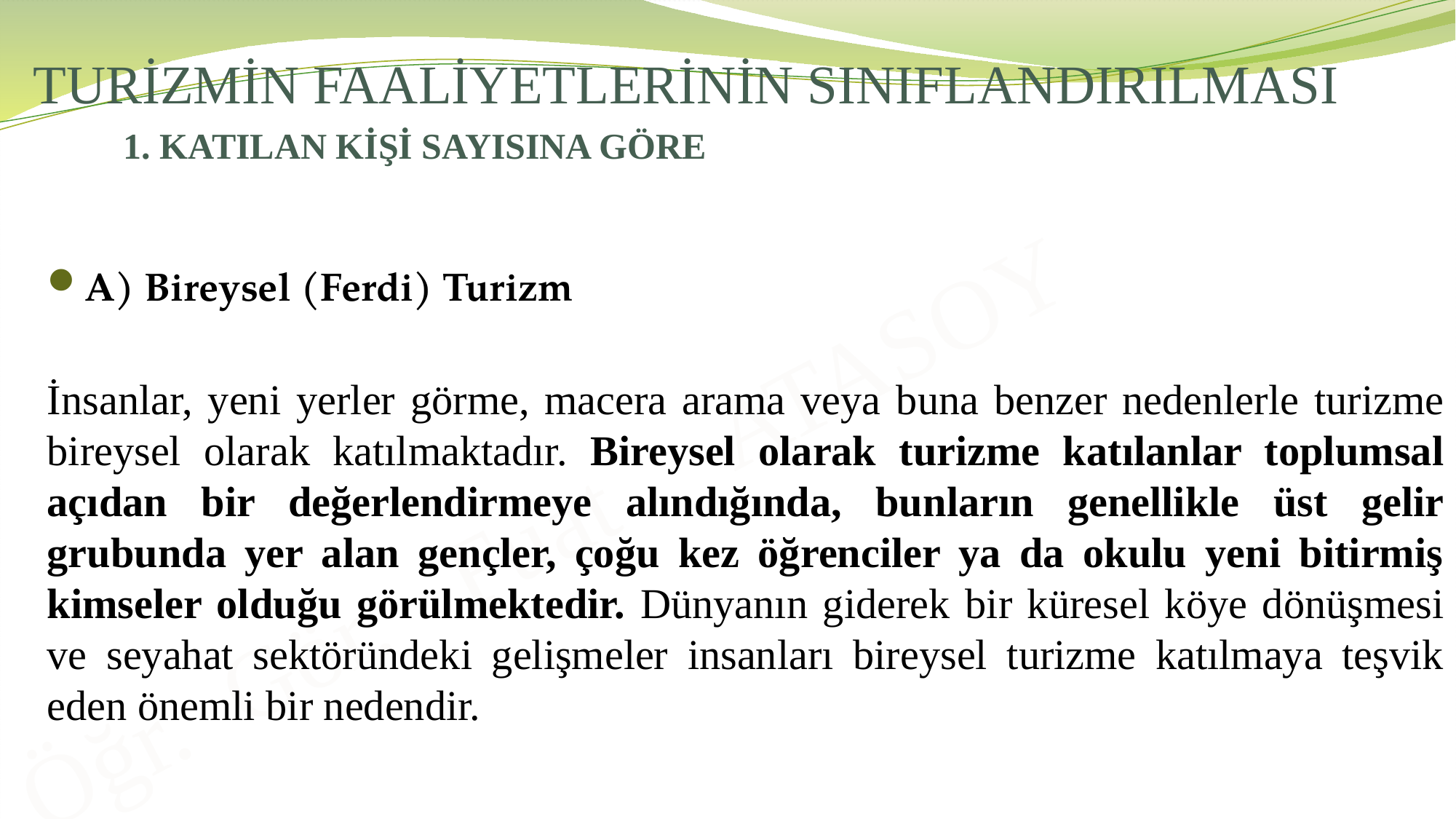

# TURİZMİN FAALİYETLERİNİN SINIFLANDIRILMASI
1. KATILAN KİŞİ SAYISINA GÖRE
A) Bireysel (Ferdi) Turizm

İnsanlar, yeni yerler görme, macera arama veya buna benzer nedenlerle turizme bireysel olarak katılmaktadır. Bireysel olarak turizme katılanlar toplumsal açıdan bir değerlendirmeye alındığında, bunların genellikle üst gelir grubunda yer alan gençler, çoğu kez öğrenciler ya da okulu yeni bitirmiş kimseler olduğu görülmektedir. Dünyanın giderek bir küresel köye dönüşmesi ve seyahat sektöründeki gelişmeler insanları bireysel turizme katılmaya teşvik eden önemli bir nedendir.